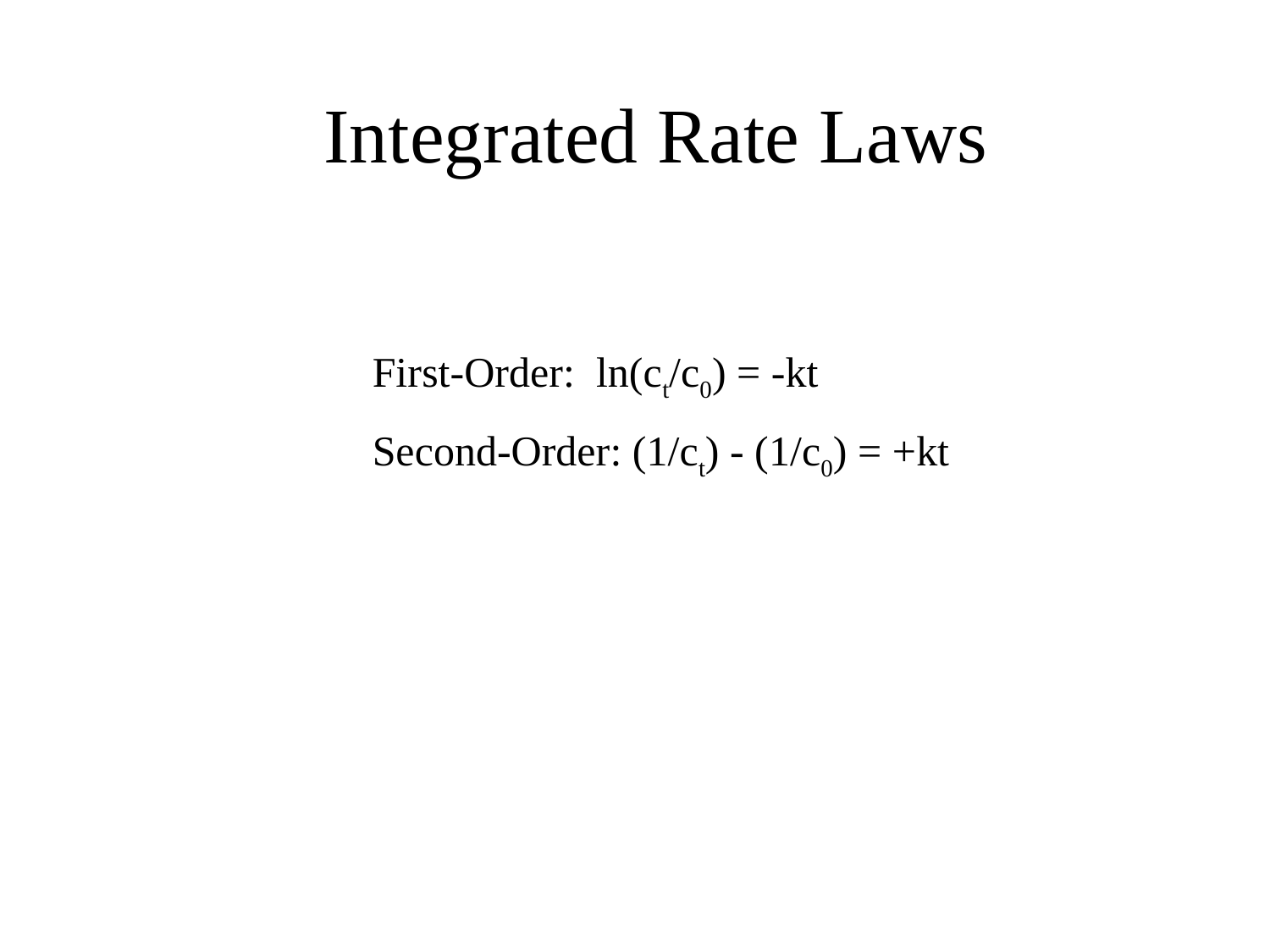

Integrated Rate Laws
First-Order:  ln(ct/c0) = -kt
Second-Order: (1/ct) - (1/c0) = +kt